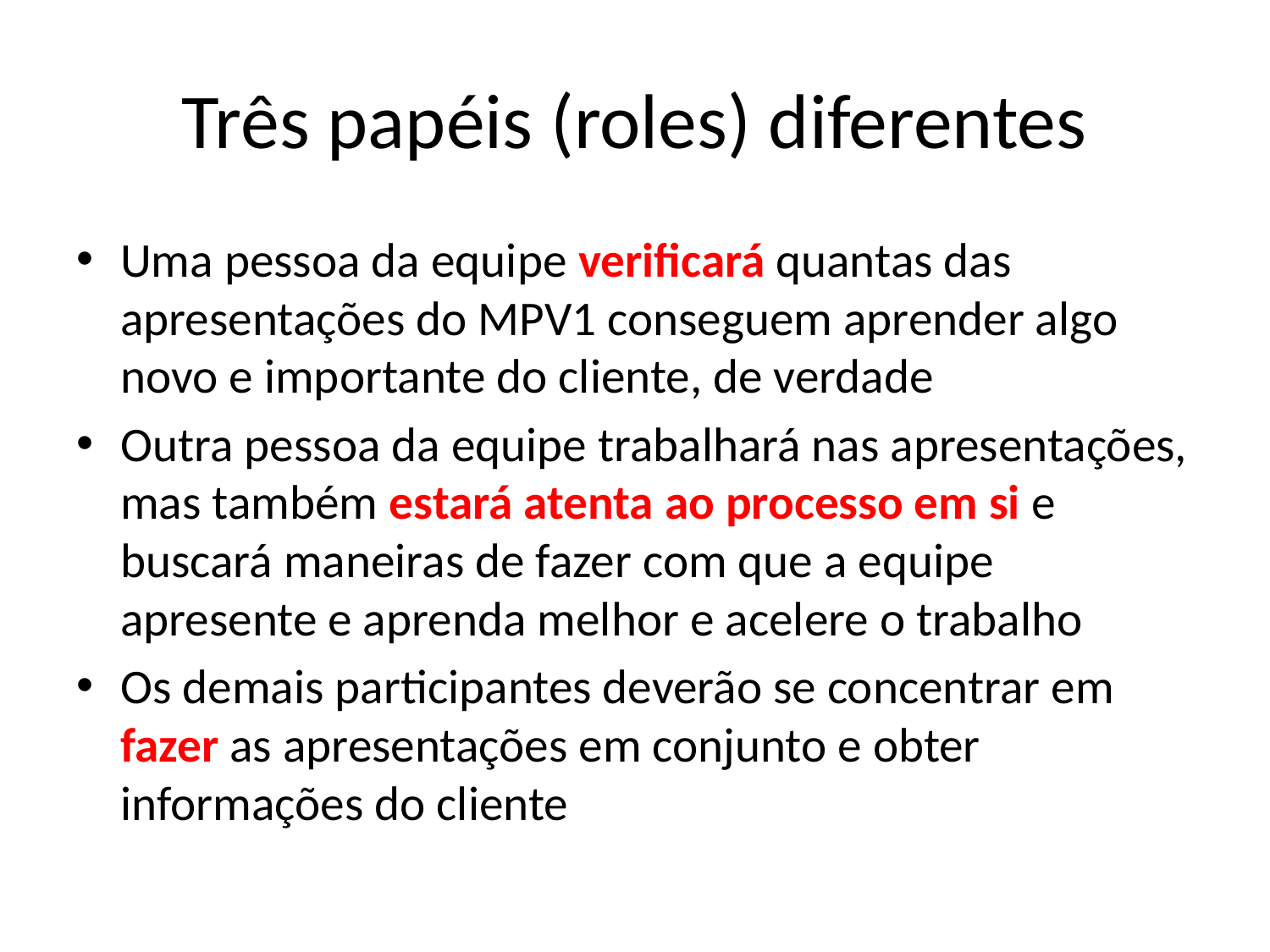

# Três papéis (roles) diferentes
Uma pessoa da equipe verificará quantas das apresentações do MPV1 conseguem aprender algo novo e importante do cliente, de verdade
Outra pessoa da equipe trabalhará nas apresentações, mas também estará atenta ao processo em si e buscará maneiras de fazer com que a equipe apresente e aprenda melhor e acelere o trabalho
Os demais participantes deverão se concentrar em fazer as apresentações em conjunto e obter informações do cliente